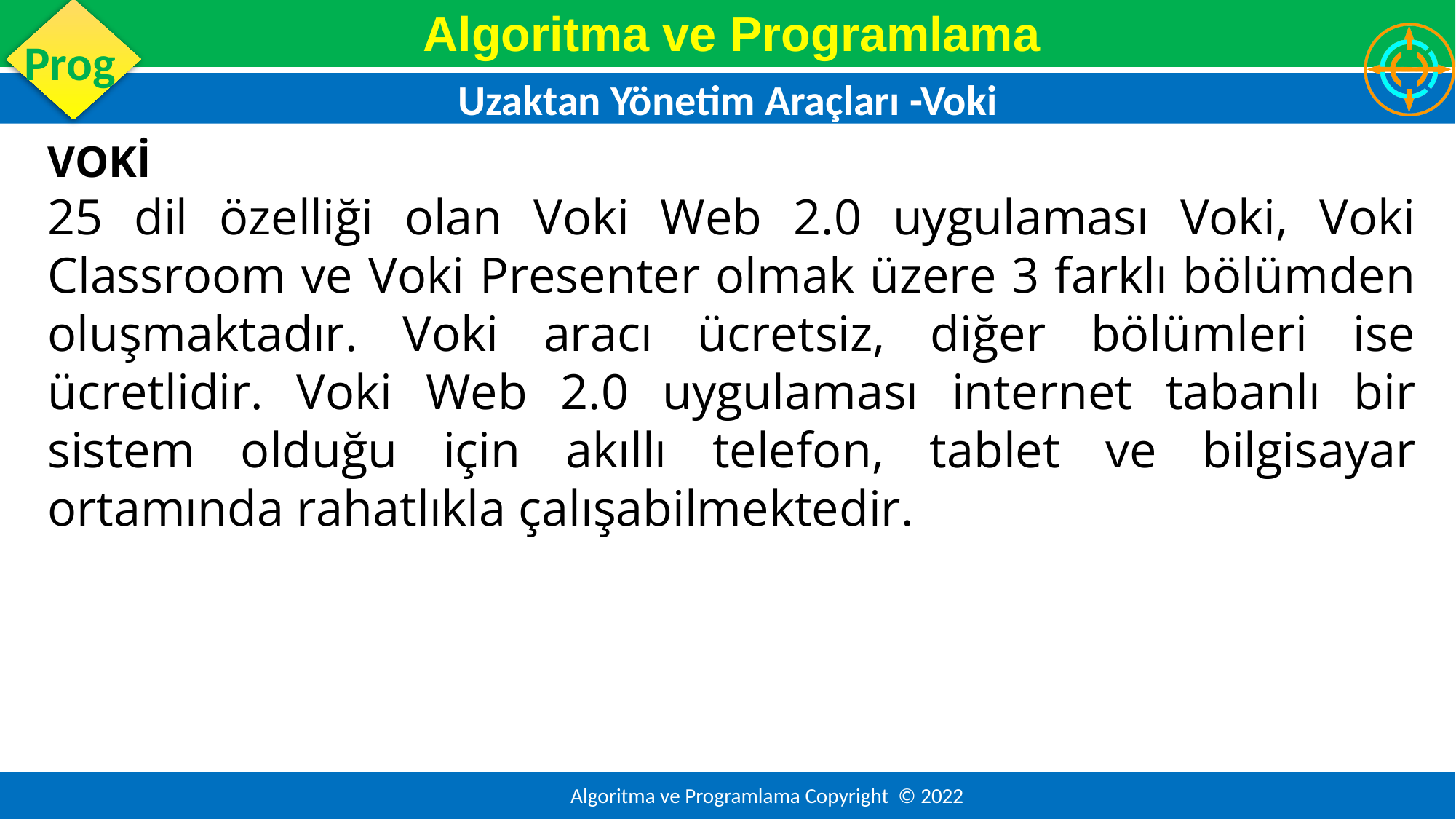

Uzaktan Yönetim Araçları -Voki
VOKİ
25 dil özelliği olan Voki Web 2.0 uygulaması Voki, Voki Classroom ve Voki Presenter olmak üzere 3 farklı bölümden oluşmaktadır. Voki aracı ücretsiz, diğer bölümleri ise ücretlidir. Voki Web 2.0 uygulaması internet tabanlı bir sistem olduğu için akıllı telefon, tablet ve bilgisayar ortamında rahatlıkla çalışabilmektedir.